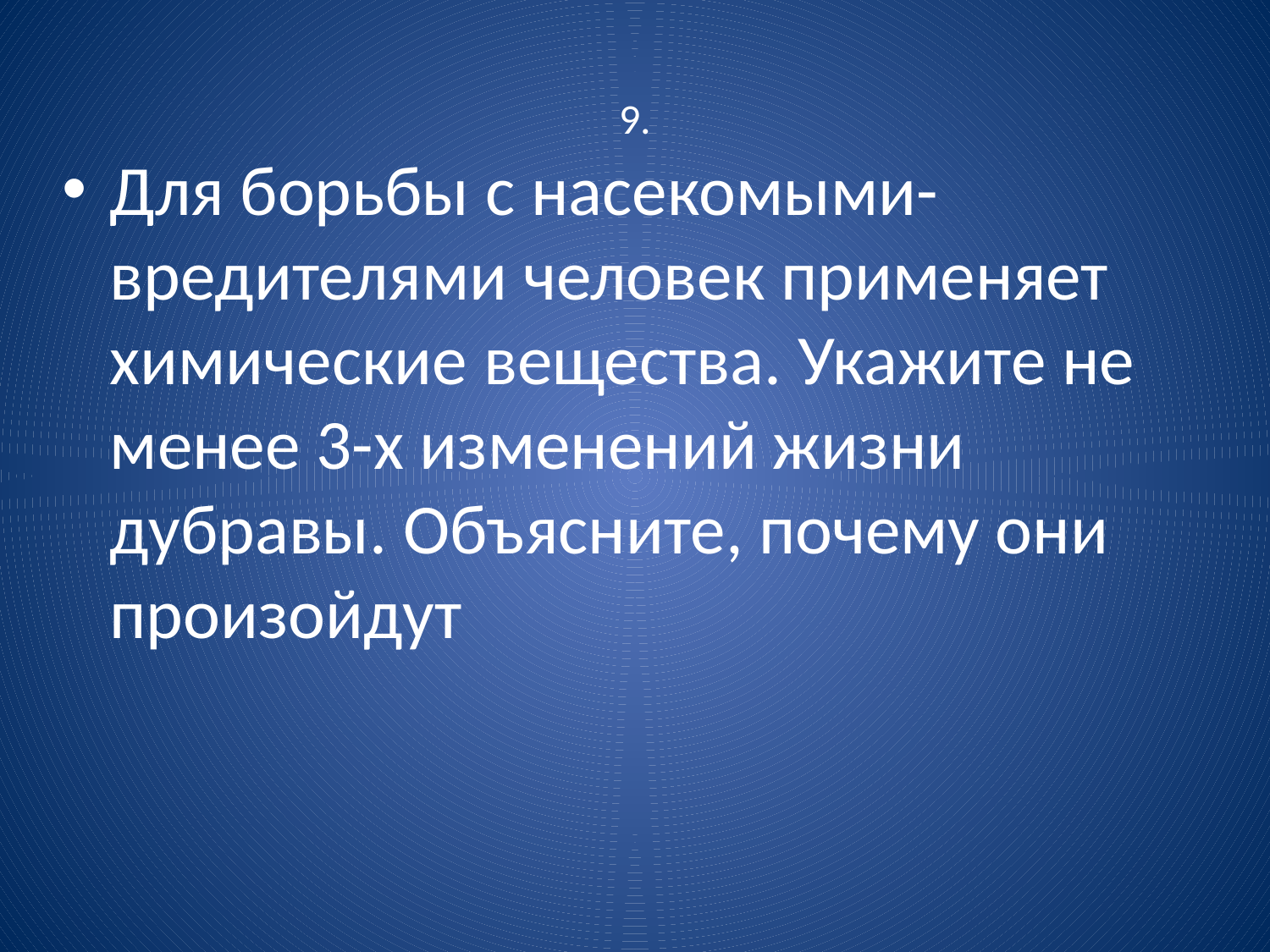

# 9.
Для борьбы с насекомыми-вредителями человек применяет химические вещества. Укажите не менее 3-х изменений жизни дубравы. Объясните, почему они произойдут